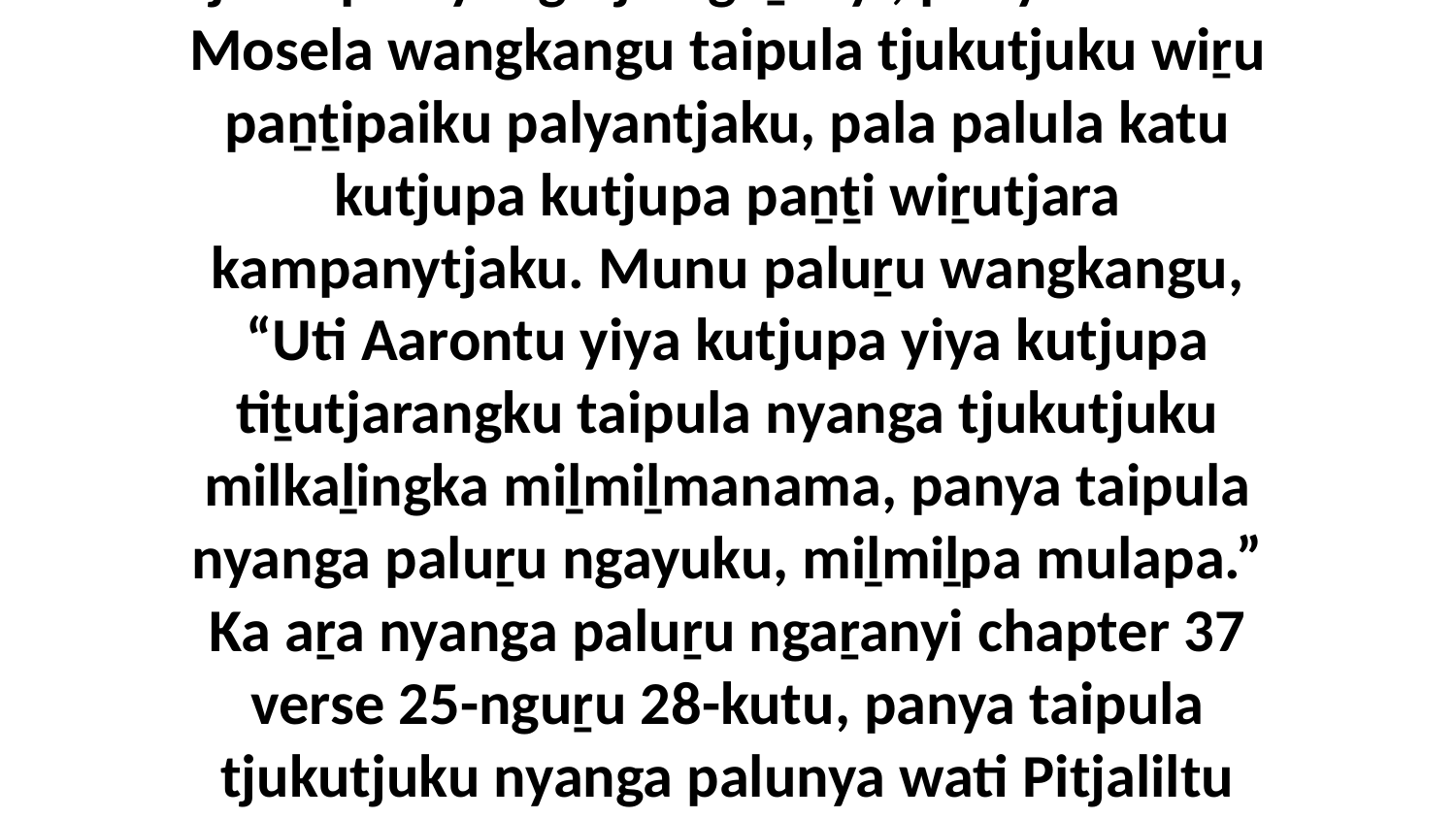

1-10 Chapter 30-ngka verse 1-nguṟu 10-kutu tjukurpa nyangatja ngaṟanyi, panya Godalu Mosela wangkangu taipula tjukutjuku wiṟu paṉṯipaiku palyantjaku, pala palula katu kutjupa kutjupa paṉṯi wiṟutjara kampanytjaku. Munu paluṟu wangkangu, “Uti Aarontu yiya kutjupa yiya kutjupa tiṯutjarangku taipula nyanga tjukutjuku milkaḻingka miḻmiḻmanama, panya taipula nyanga paluṟu ngayuku, miḻmiḻpa mulapa.” Ka aṟa nyanga paluṟu ngaṟanyi chapter 37 verse 25-nguṟu 28-kutu, panya taipula tjukutjuku nyanga palunya wati Pitjaliltu tjana palyantja. Tjana tjukaṟurungku palyaṉu Godalu wangkanyangka.